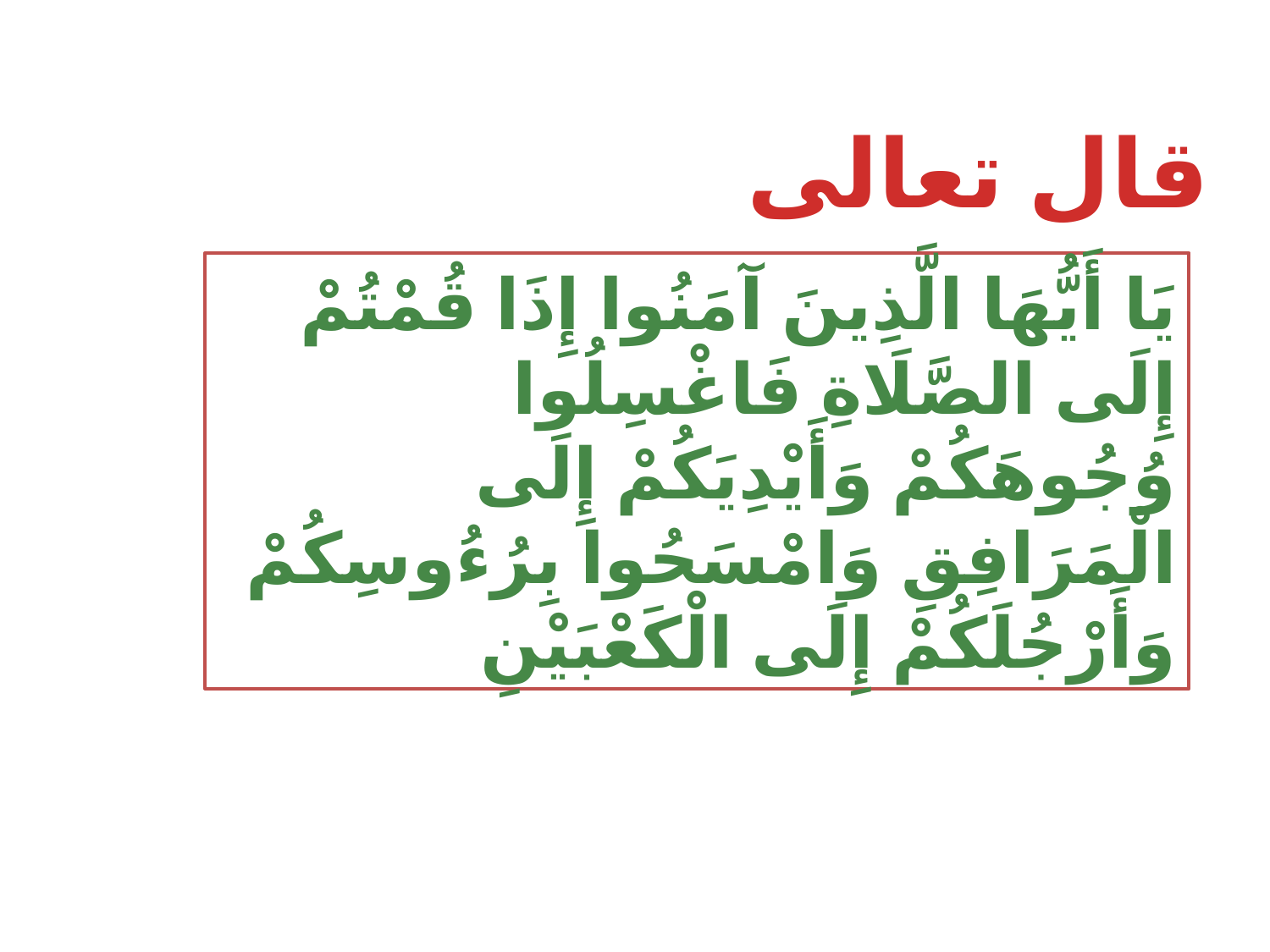

قال تعالى
يَا أَيُّهَا الَّذِينَ آمَنُوا إِذَا قُمْتُمْ إِلَى الصَّلَاةِ فَاغْسِلُوا وُجُوهَكُمْ وَأَيْدِيَكُمْ إِلَى الْمَرَافِقِ وَامْسَحُوا بِرُءُوسِكُمْ وَأَرْجُلَكُمْ إِلَى الْكَعْبَيْنِ